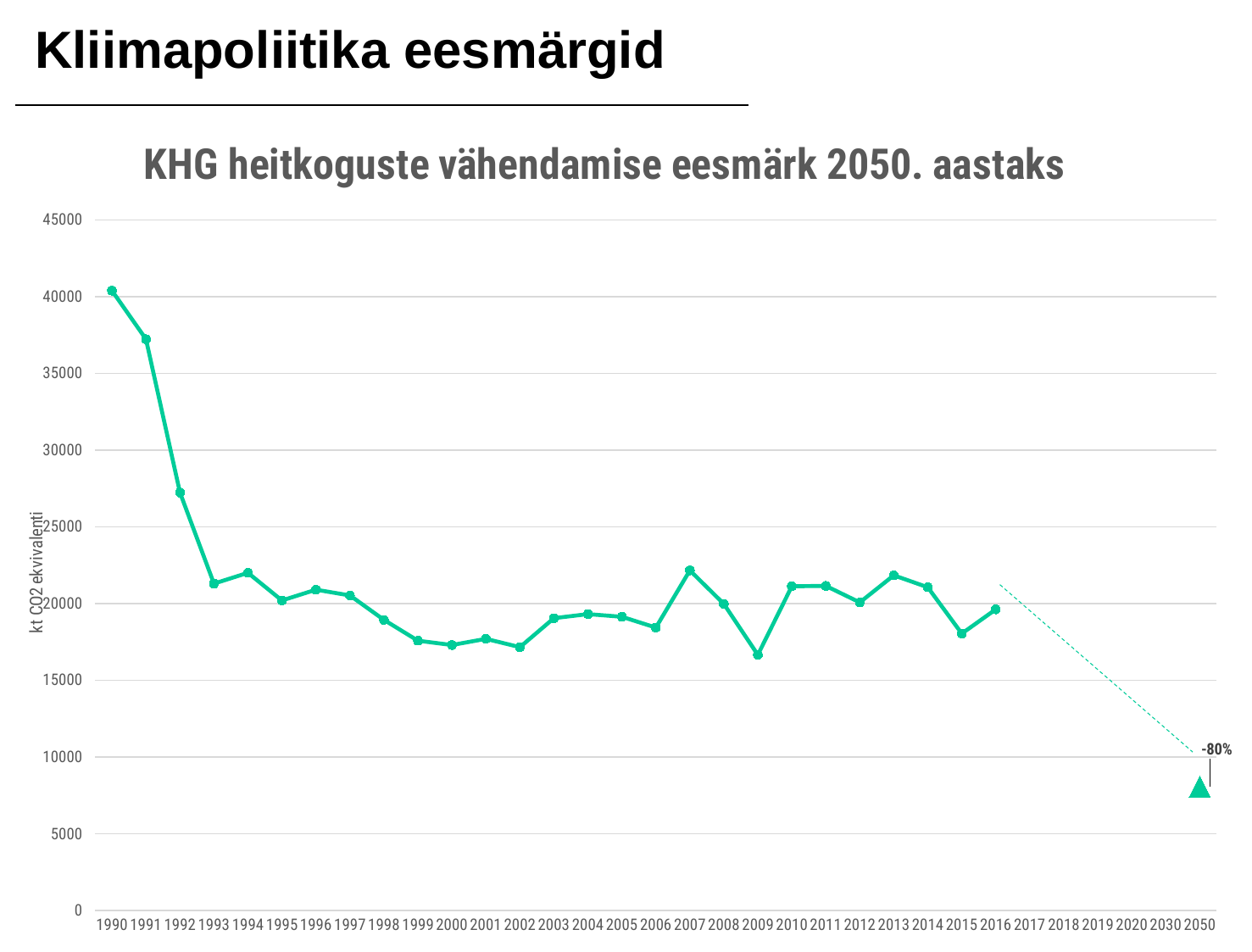

# Kliimapoliitika eesmärgid

### Chart: KHG heitkoguste vähendamise eesmärk 2050. aastaks

| Category | KHG total |
|---|---|
| 1990 | 40397.60706593642 |
| 1991 | 37236.343436434436 |
| 1992 | 27246.245803965936 |
| 1993 | 21302.998733655433 |
| 1994 | 22009.92067750458 |
| 1995 | 20207.594576661704 |
| 1996 | 20909.7316396513 |
| 1997 | 20534.294036696974 |
| 1998 | 18943.425711031316 |
| 1999 | 17586.904028133944 |
| 2000 | 17305.060460506797 |
| 2001 | 17705.283377683274 |
| 2002 | 17162.931174555964 |
| 2003 | 19052.926762180083 |
| 2004 | 19317.59045935787 |
| 2005 | 19145.011346725987 |
| 2006 | 18438.809622427783 |
| 2007 | 22165.59851645453 |
| 2008 | 19984.007904718303 |
| 2009 | 16662.038105471667 |
| 2010 | 21131.08311695556 |
| 2011 | 21156.854267921357 |
| 2012 | 20080.57281871726 |
| 2013 | 21846.648762125773 |
| 2014 | 21066.249902192154 |
| 2015 | 18048.937538833547 |
| 2016 | 19627.042168365904 |
| 2017 | None |
| 2018 | None |
| 2019 | None |
| 2020 | None |
| 2030 | None |
| 2050 | 8079.521413187282 |